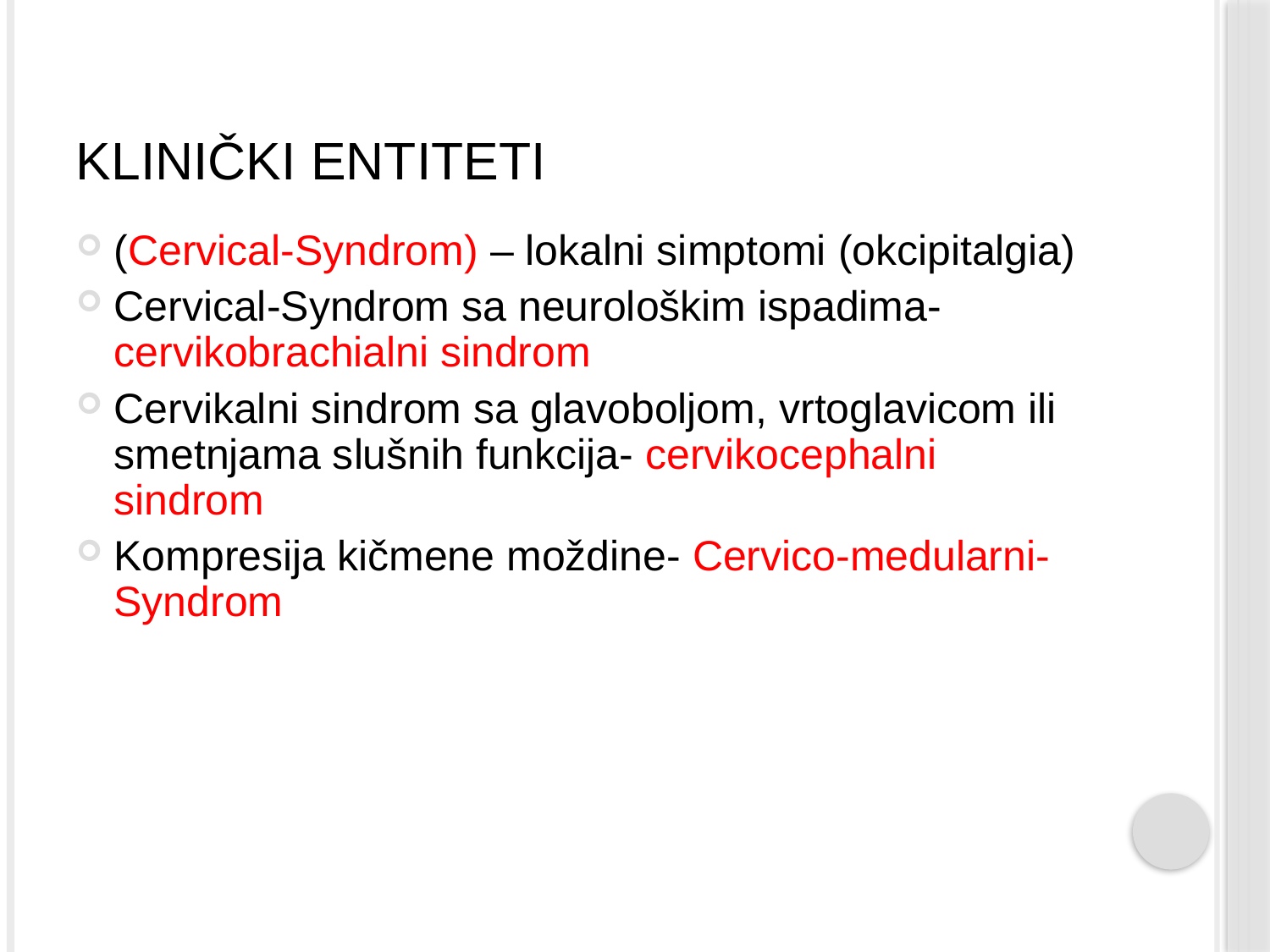

# Klinički entiteti
(Cervical-Syndrom) – lokalni simptomi (okcipitalgia)
Cervical-Syndrom sa neurološkim ispadima- cervikobrachialni sindrom
Cervikalni sindrom sa glavoboljom, vrtoglavicom ili smetnjama slušnih funkcija- cervikocephalni sindrom
Kompresija kičmene moždine- Cervico-medularni-Syndrom